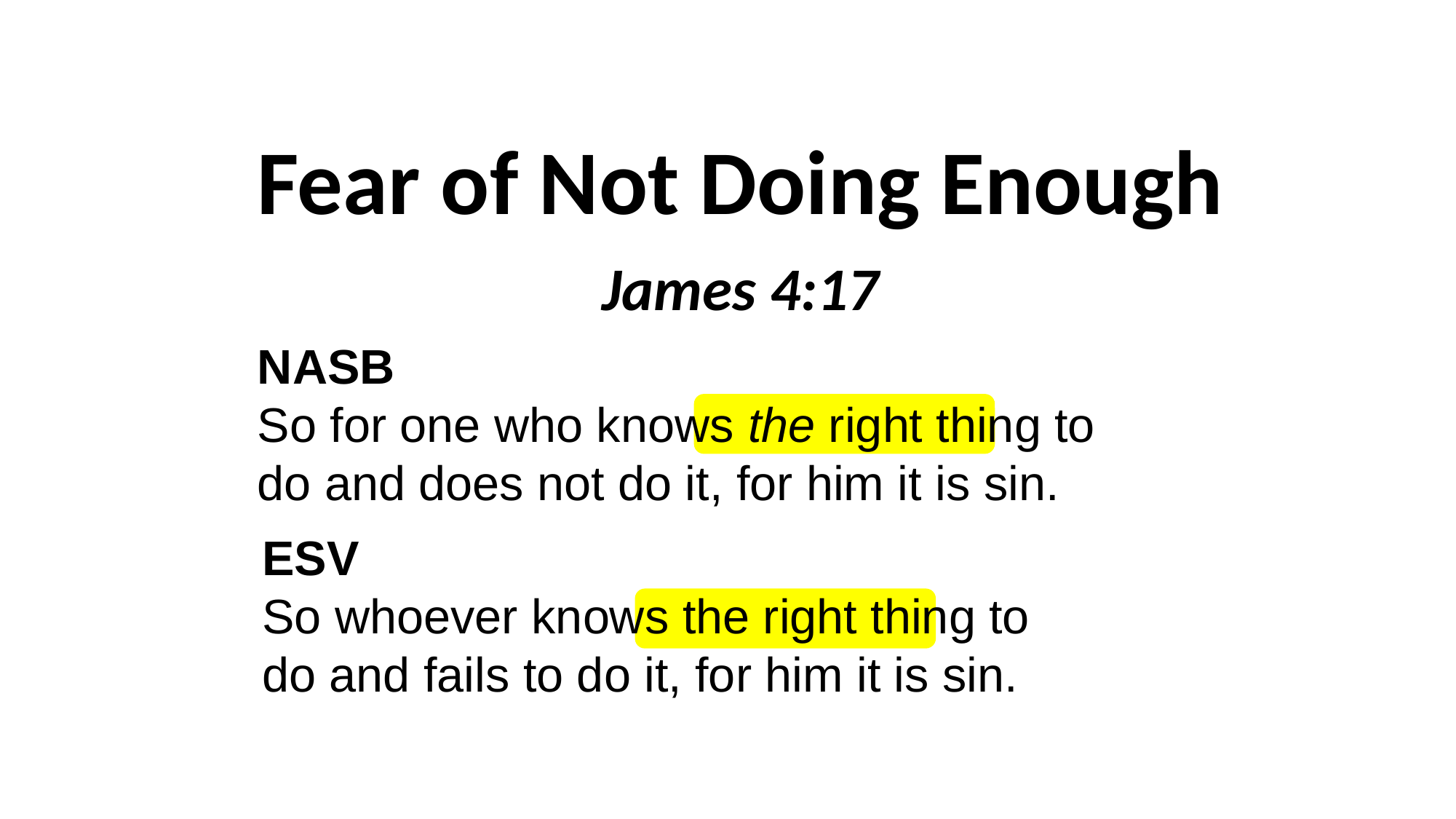

Fear of Not Doing Enough
James 4:17
NASB
So for one who knows the right thing to do and does not do it, for him it is sin.

ESV
So whoever knows the right thing to do and fails to do it, for him it is sin.